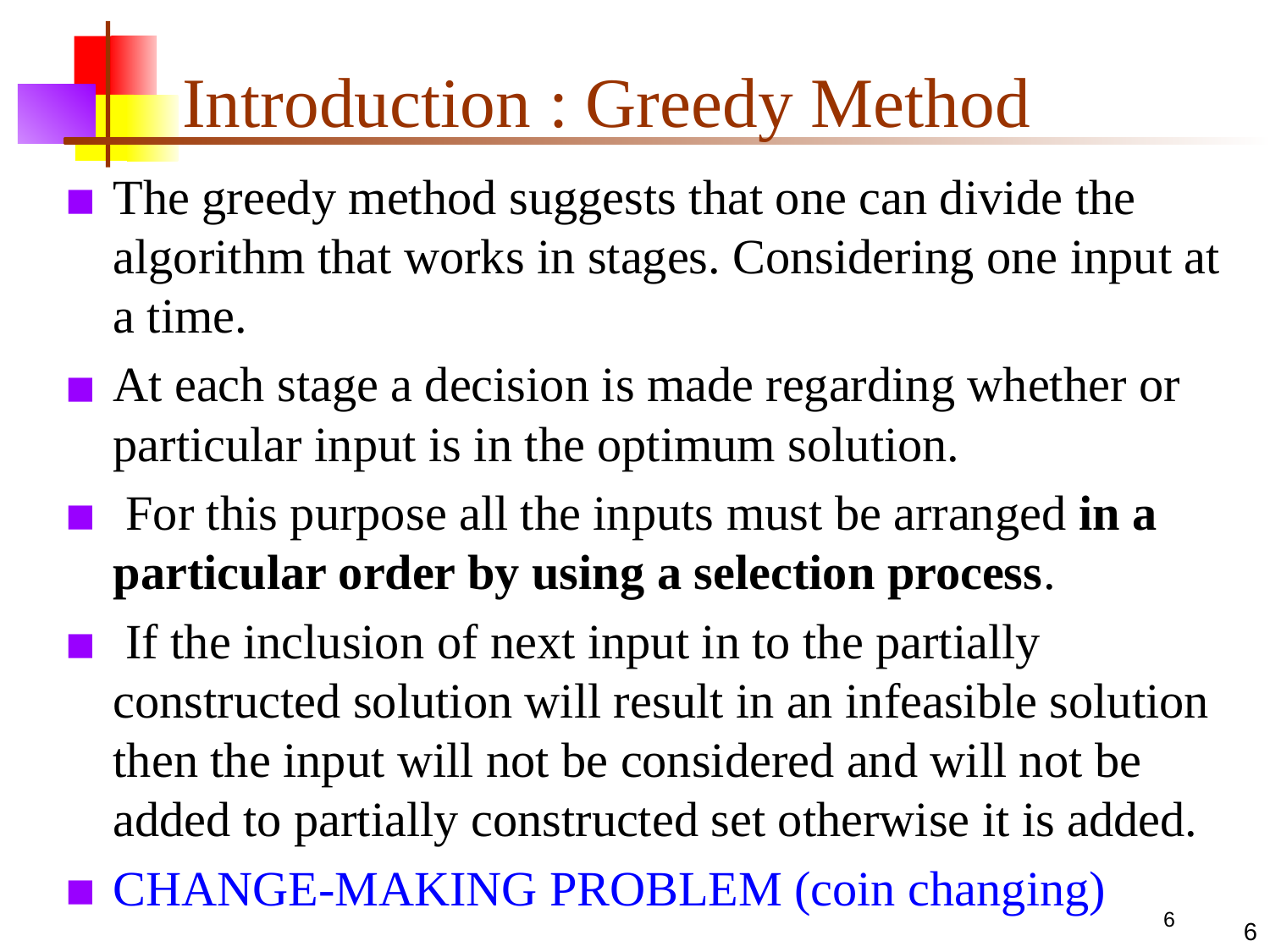

# Introduction : Greedy Method
The greedy method suggests that one can divide the algorithm that works in stages. Considering one input at a time.
At each stage a decision is made regarding whether or particular input is in the optimum solution.
 For this purpose all the inputs must be arranged in a particular order by using a selection process.
 If the inclusion of next input in to the partially constructed solution will result in an infeasible solution then the input will not be considered and will not be added to partially constructed set otherwise it is added.
CHANGE-MAKING PROBLEM (coin changing)

6